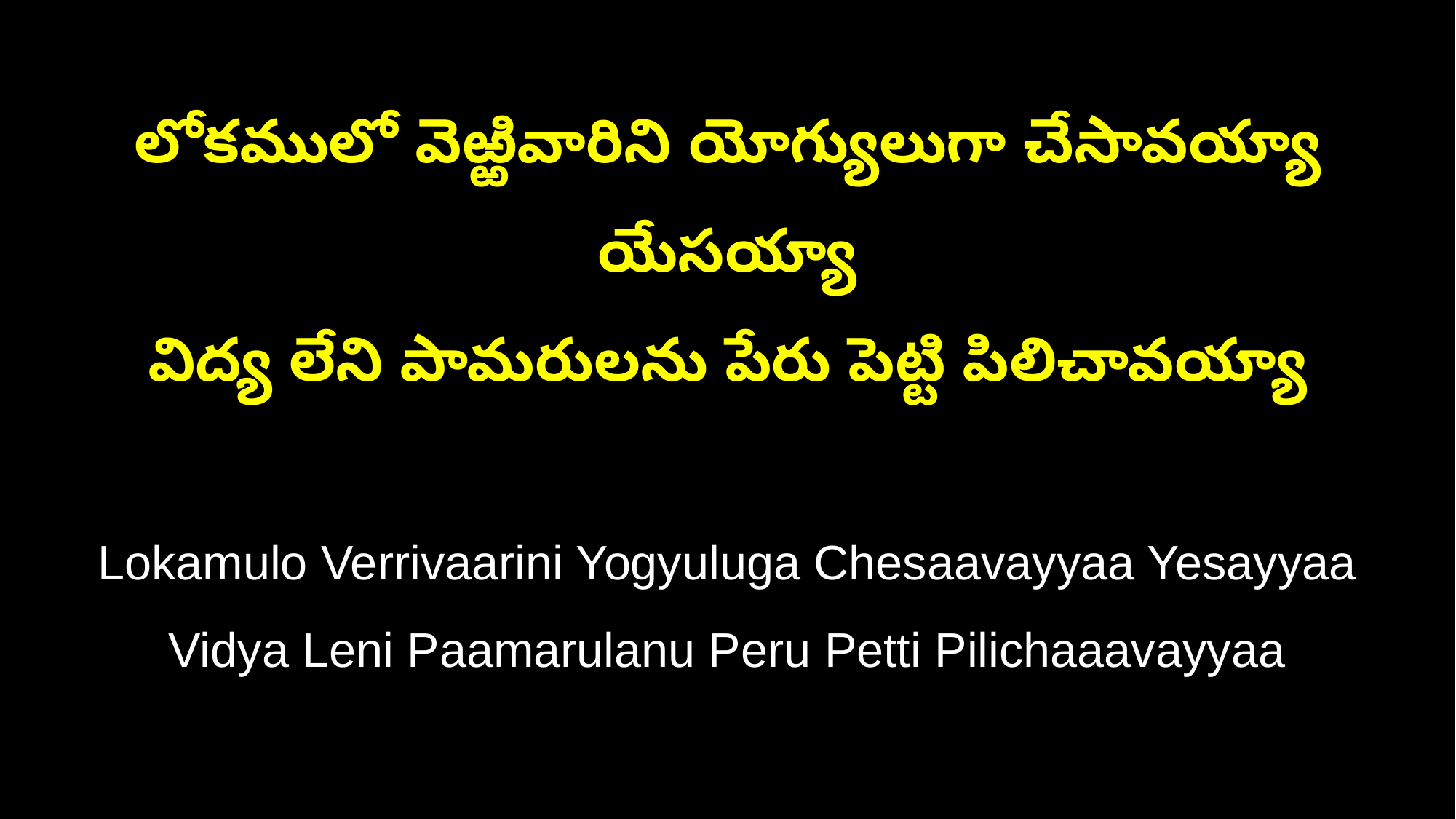

లోకములో వెఱ్ఱివారిని యోగ్యులుగా చేసావయ్యా యేసయ్యా
విద్య లేని పామరులను పేరు పెట్టి పిలిచావయ్యా
Lokamulo Verrivaarini Yogyuluga Chesaavayyaa Yesayyaa
Vidya Leni Paamarulanu Peru Petti Pilichaaavayyaa